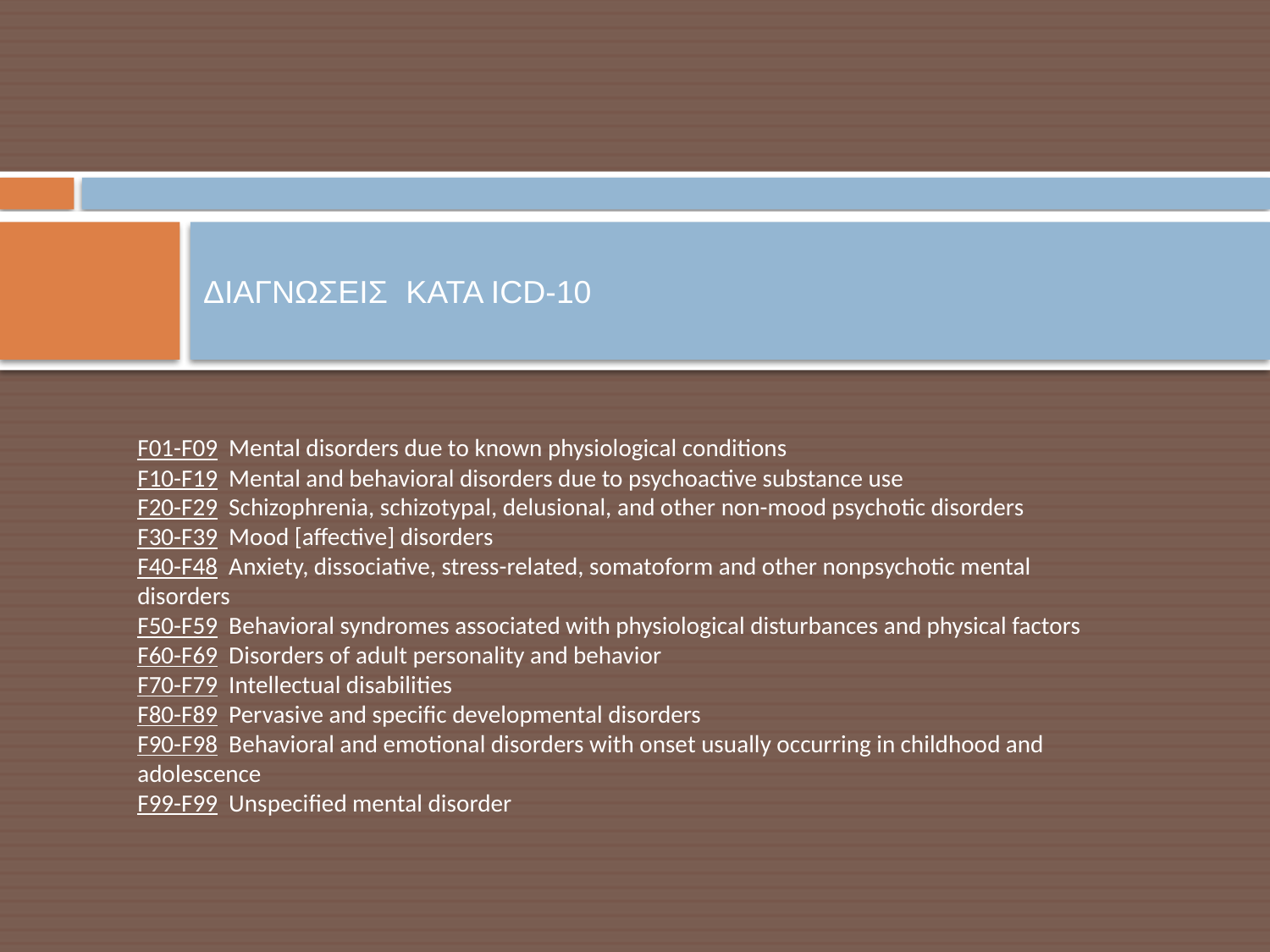

# ΔΙΑΓΝΩΣΕΙΣ  ΚΑΤΑ ICD-10
F01-F09  Mental disorders due to known physiological conditions
F10-F19  Mental and behavioral disorders due to psychoactive substance use
F20-F29  Schizophrenia, schizotypal, delusional, and other non-mood psychotic disorders
F30-F39  Mood [affective] disorders
F40-F48  Anxiety, dissociative, stress-related, somatoform and other nonpsychotic mental disorders
F50-F59  Behavioral syndromes associated with physiological disturbances and physical factors
F60-F69  Disorders of adult personality and behavior
F70-F79  Intellectual disabilities
F80-F89  Pervasive and specific developmental disorders
F90-F98  Behavioral and emotional disorders with onset usually occurring in childhood and adolescence
F99-F99  Unspecified mental disorder